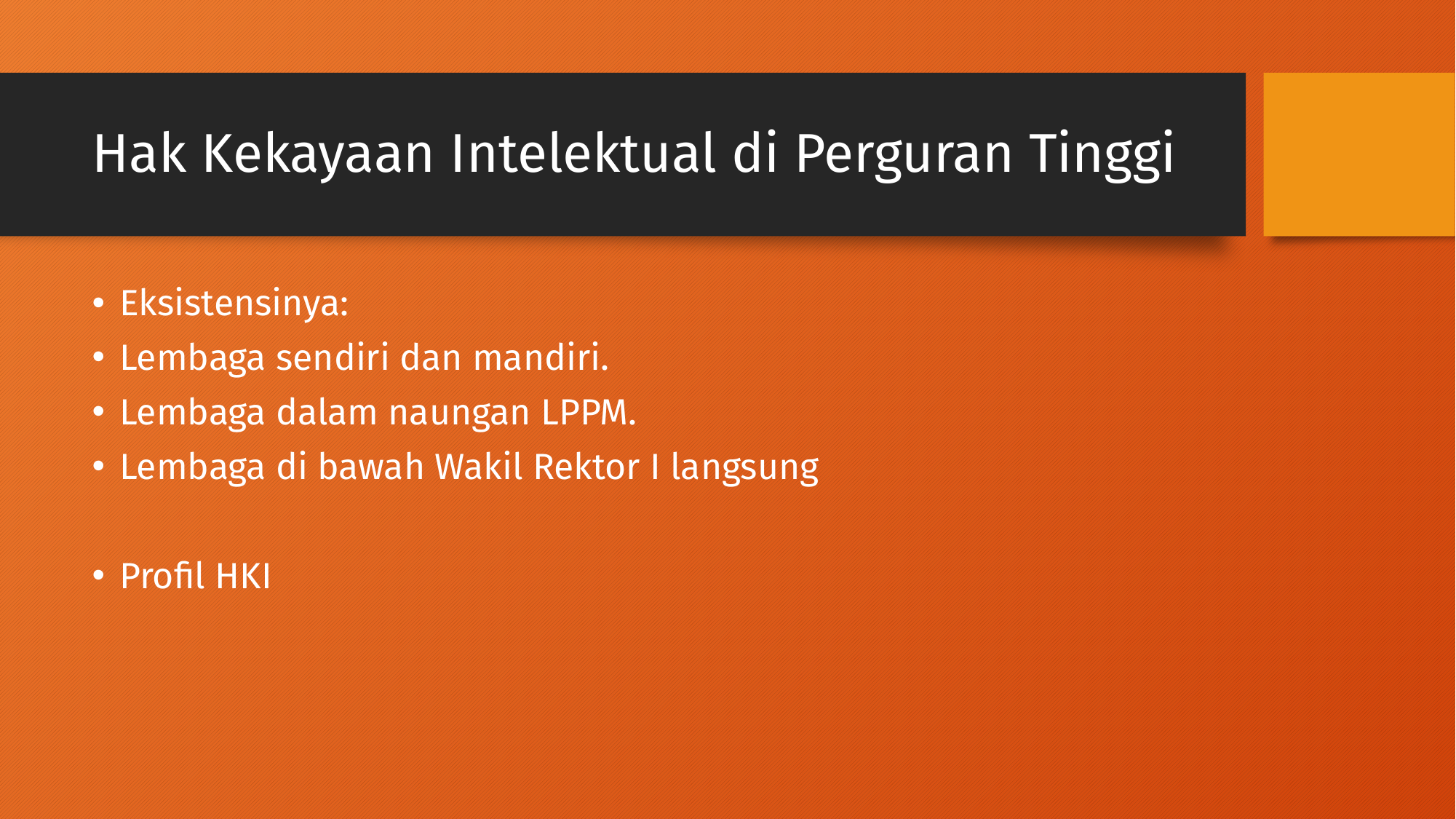

# Hak Kekayaan Intelektual di Perguran Tinggi
Eksistensinya:
Lembaga sendiri dan mandiri.
Lembaga dalam naungan LPPM.
Lembaga di bawah Wakil Rektor I langsung

Profil HKI